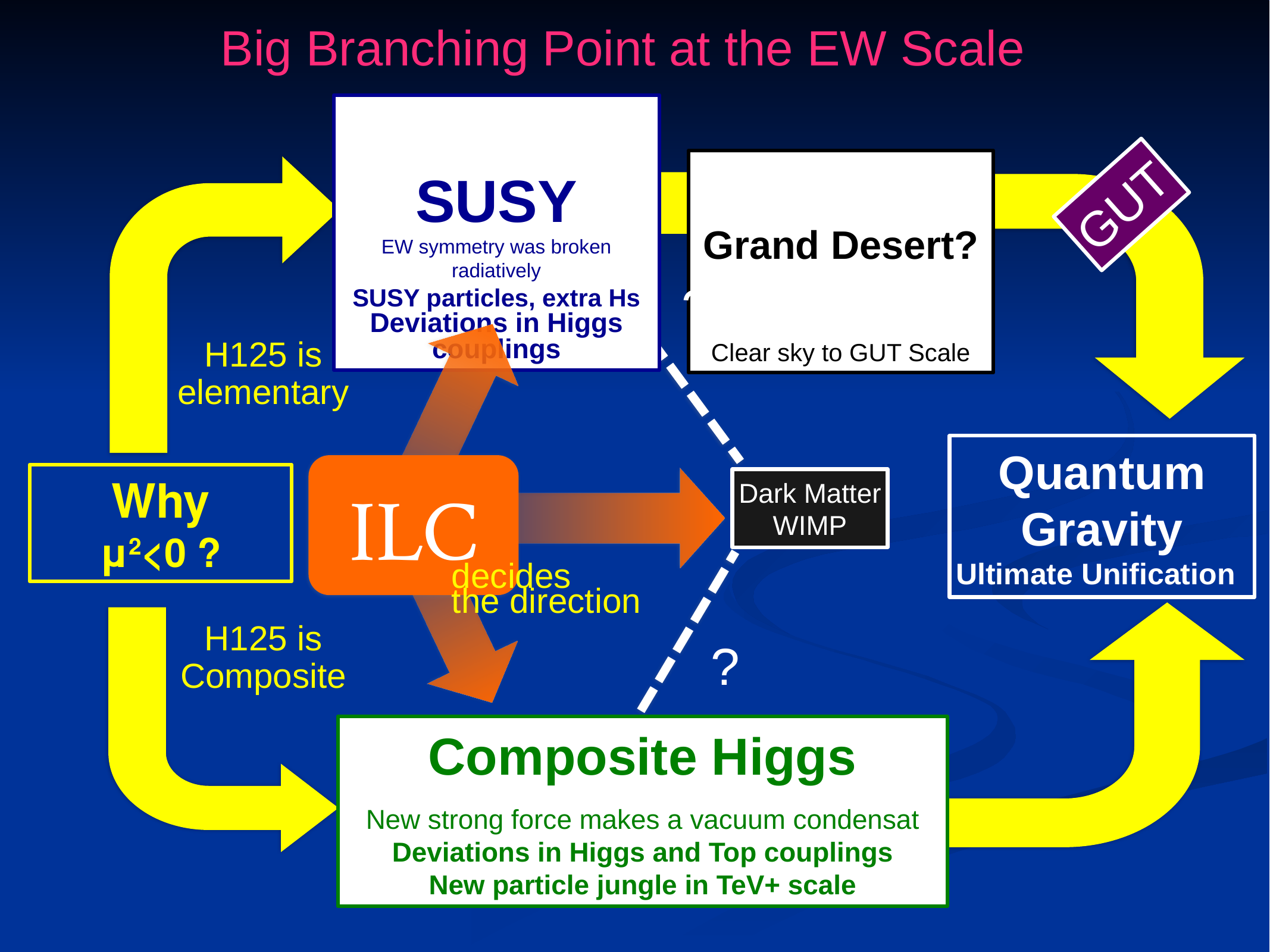

Big Branching Point at the EW Scale
SUSY
EW symmetry was broken radiatively
SUSY particles, extra Hs
Deviations in Higgs couplings

Grand Desert?
Clear sky to GUT Scale

GUT

?

H125 is
elementary

Quantum Gravity
Ultimate Unification

ILC
Why
μ2<0 ?

Dark Matter
WIMP

decides
the direction

H125 is
Composite
?
Composite Higgs
New strong force makes a vacuum condensat
Deviations in Higgs and Top couplings
New particle jungle in TeV+ scale